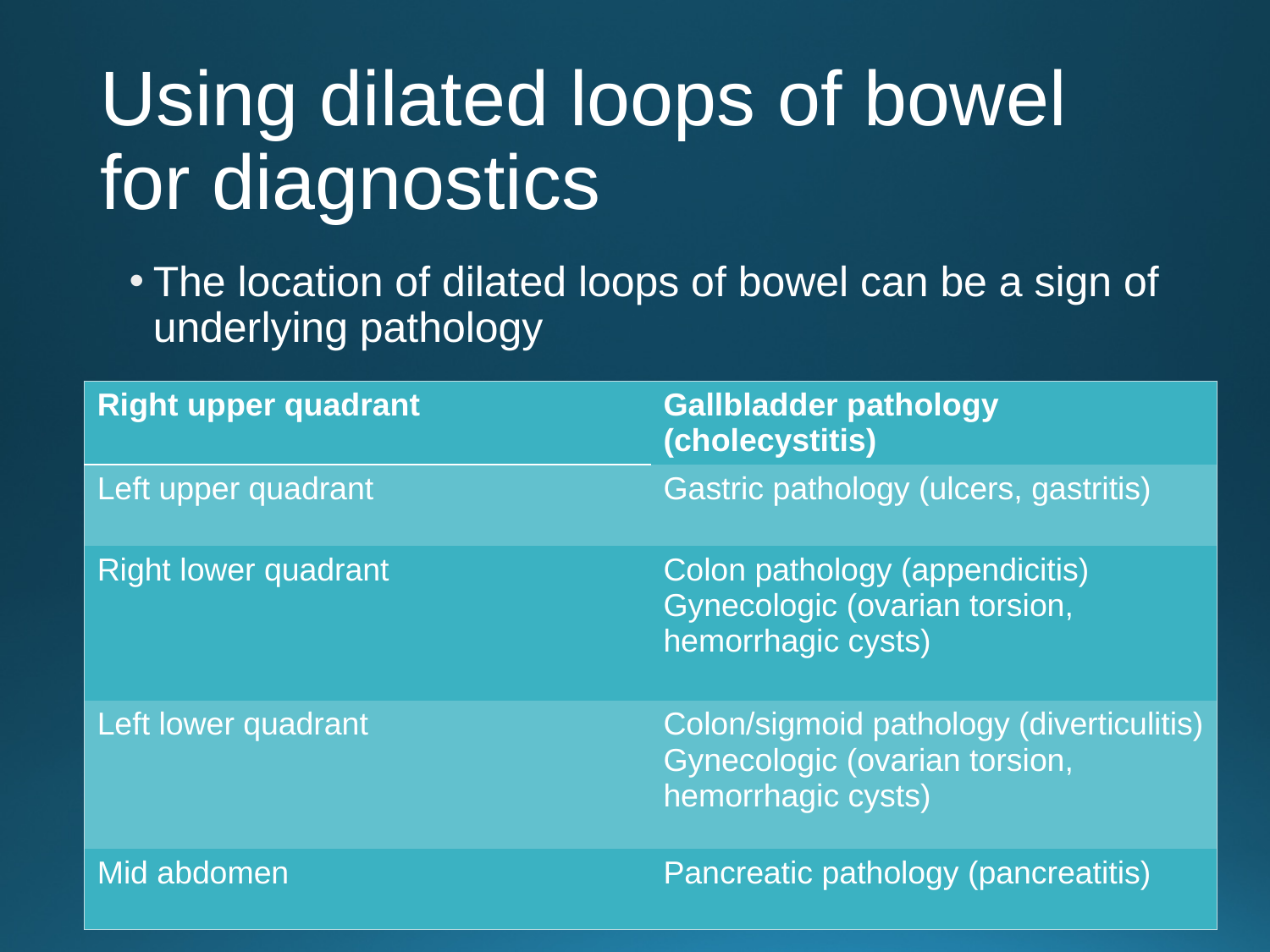

# Using dilated loops of bowel for diagnostics
The location of dilated loops of bowel can be a sign of underlying pathology
| Right upper quadrant | Gallbladder pathology (cholecystitis) |
| --- | --- |
| Left upper quadrant | Gastric pathology (ulcers, gastritis) |
| Right lower quadrant | Colon pathology (appendicitis) Gynecologic (ovarian torsion, hemorrhagic cysts) |
| Left lower quadrant | Colon/sigmoid pathology (diverticulitis) Gynecologic (ovarian torsion, hemorrhagic cysts) |
| Mid abdomen | Pancreatic pathology (pancreatitis) |